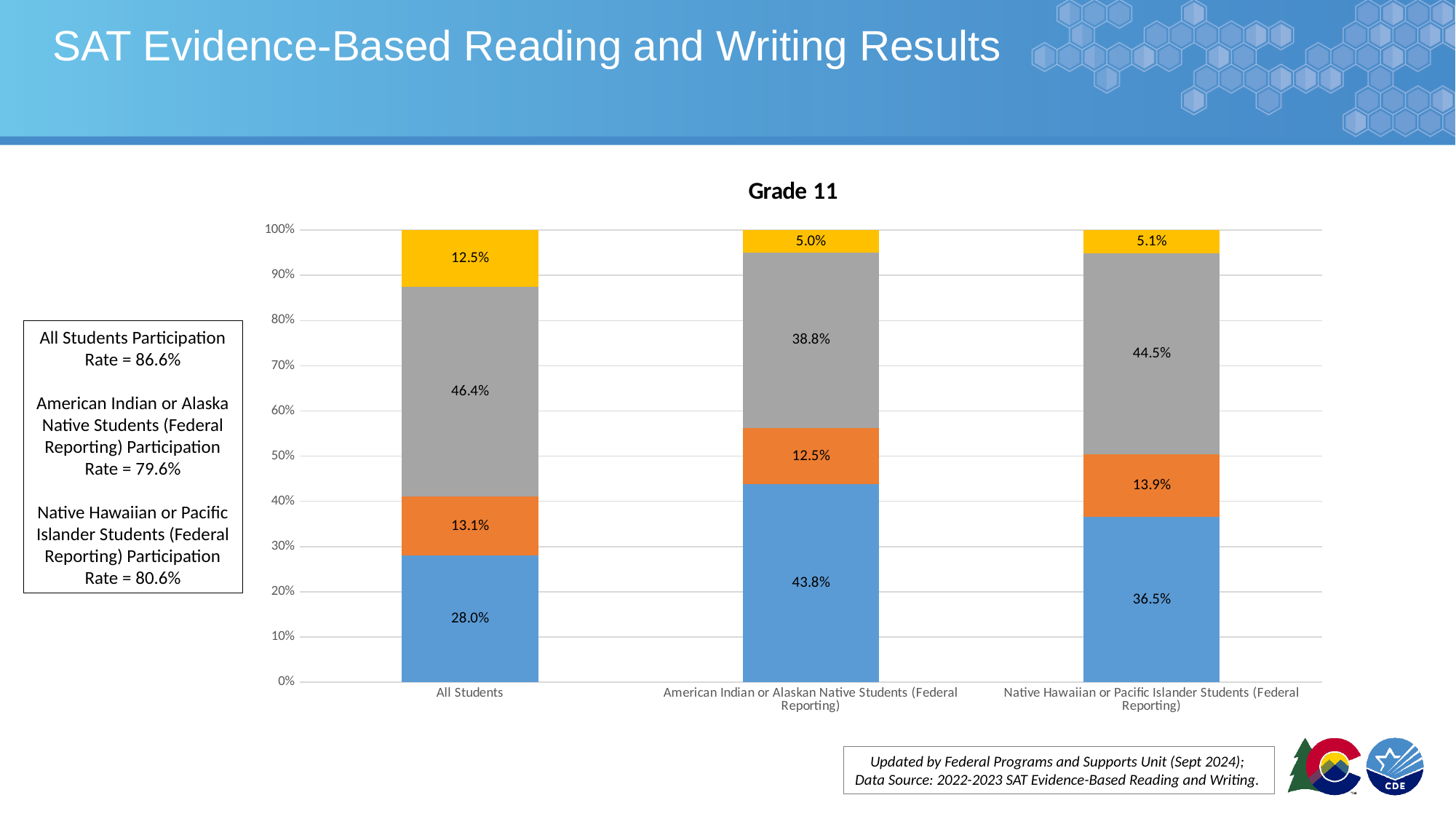

# SAT Evidence-Based Reading and Writing Results

### Chart: Grade 11

| Category | Did Not Yet Meet Expectations | Approached Expectations | Met Expectations | Exceeded Expectations |
|---|---|---|---|---|
| All Students | 15663.0 | 7335.0 | 25983.0 | 7029.0 |
| American Indian or Alaskan Native Students (Federal Reporting) | 140.0 | 40.0 | 124.0 | 16.0 |
| Native Hawaiian or Pacific Islander Students (Federal Reporting) | 50.0 | 19.0 | 61.0 | 7.0 |
All Students Participation Rate = 86.6%

American Indian or Alaska Native Students (Federal Reporting) Participation Rate = 79.6%

Native Hawaiian or Pacific Islander Students (Federal Reporting) Participation Rate = 80.6%
Updated by Federal Programs and Supports Unit (Sept 2024);  Data Source: 2022-2023 SAT Evidence-Based Reading and Writing.